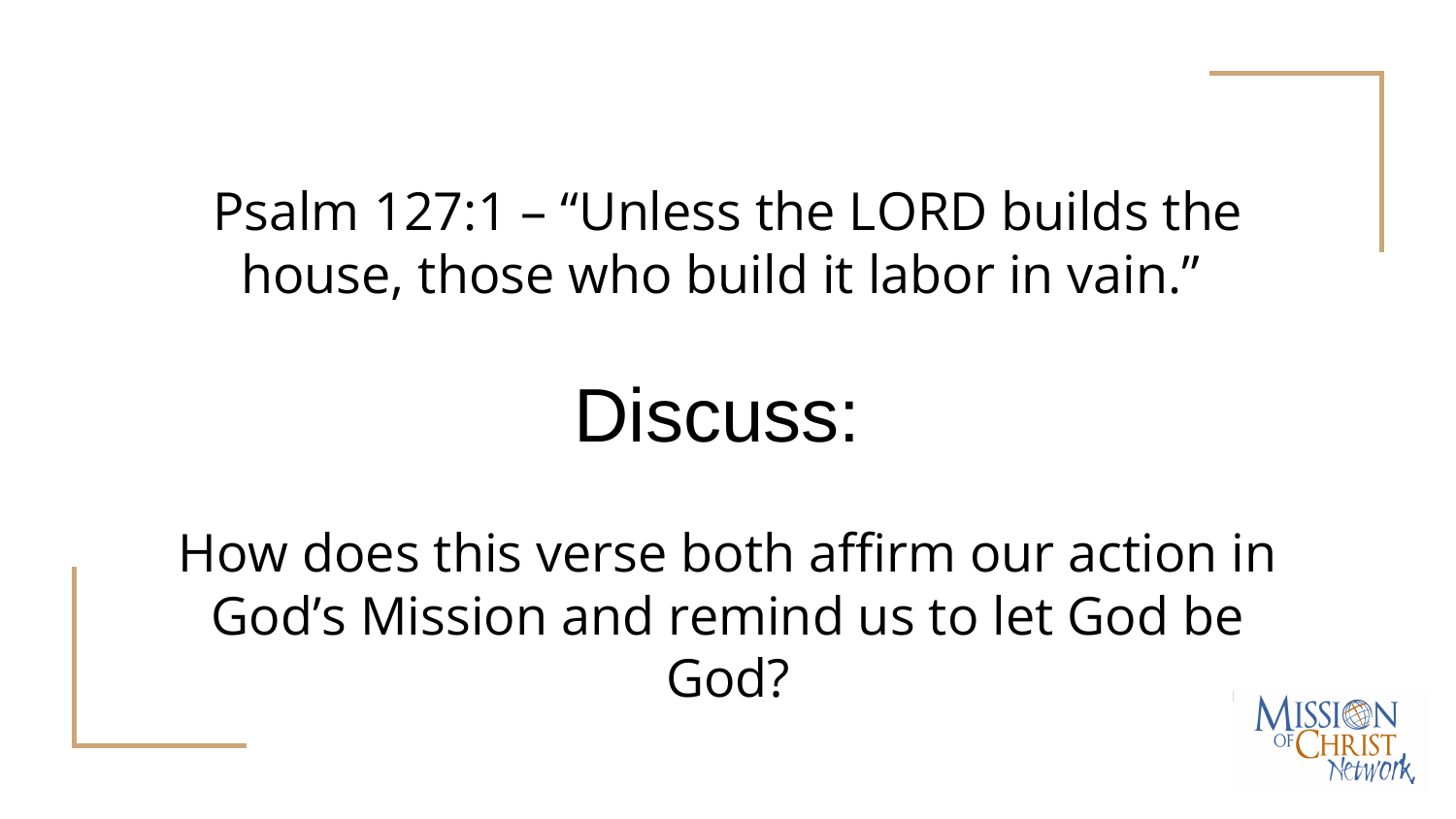

# Psalm 127:1 – “Unless the LORD builds the house, those who build it labor in vain.”

Discuss:

How does this verse both affirm our action in God’s Mission and remind us to let God be God?